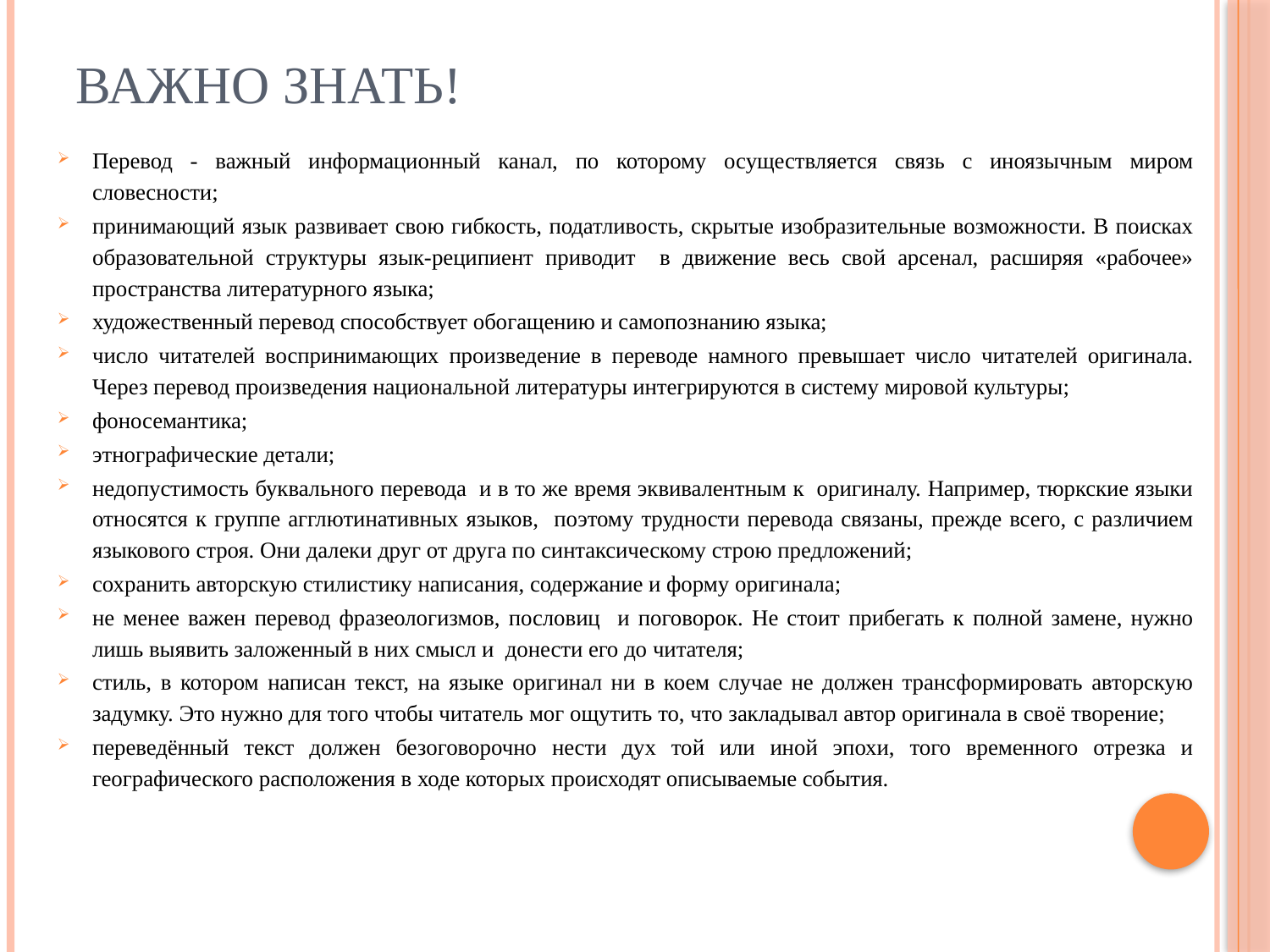

# Важно знать!
Перевод - важный информационный канал, по которому осуществляется связь с иноязычным миром словесности;
принимающий язык развивает свою гибкость, податливость, скрытые изобразительные возможности. В поисках образовательной структуры язык-реципиент приводит  в движение весь свой арсенал, расширяя «рабочее» пространства литературного языка;
художественный перевод способствует обогащению и самопознанию языка;
число читателей воспринимающих произведение в переводе намного превышает число читателей оригинала. Через перевод произведения национальной литературы интегрируются в систему мировой культуры;
фоносемантика;
этнографические детали;
недопустимость буквального перевода  и в то же время эквивалентным к  оригиналу. Например, тюркские языки относятся к группе агглютинативных языков,  поэтому трудности перевода связаны, прежде всего, с различием языкового строя. Они далеки друг от друга по синтаксическому строю предложений;
сохранить авторскую стилистику написания, содержание и форму оригинала;
не менее важен перевод фразеологизмов, пословиц  и поговорок. Не стоит прибегать к полной замене, нужно лишь выявить заложенный в них смысл и  донести его до читателя;
стиль, в котором написан текст, на языке оригинал ни в коем случае не должен трансформировать авторскую задумку. Это нужно для того чтобы читатель мог ощутить то, что закладывал автор оригинала в своё творение;
переведённый текст должен безоговорочно нести дух той или иной эпохи, того временного отрезка и географического расположения в ходе которых происходят описываемые события.